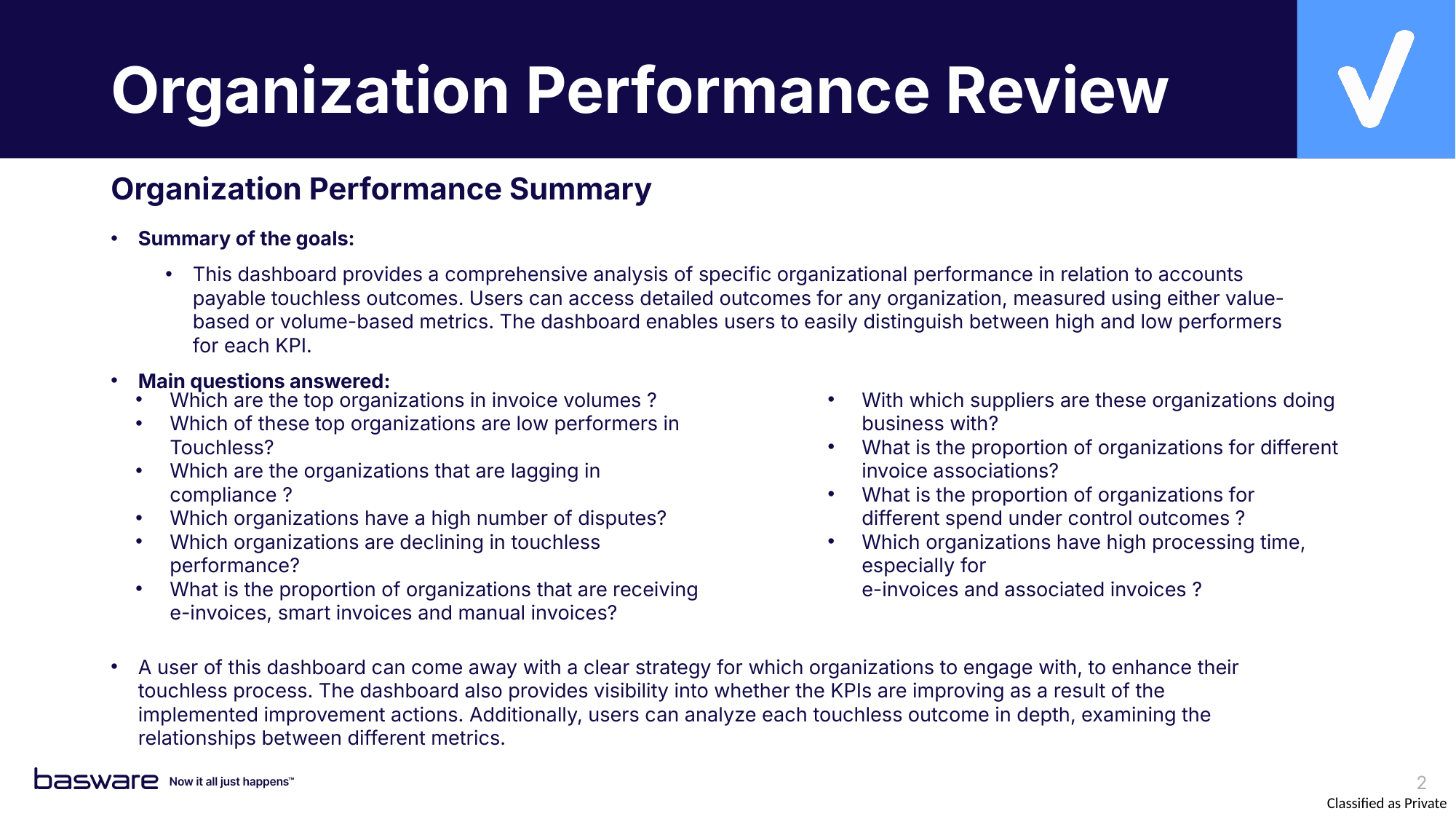

# Organization Performance Review
Organization Performance Summary
Summary of the goals:
This dashboard provides a comprehensive analysis of specific organizational performance in relation to accounts payable touchless outcomes. Users can access detailed outcomes for any organization, measured using either value-based or volume-based metrics. The dashboard enables users to easily distinguish between high and low performers for each KPI.
Main questions answered:

A user of this dashboard can come away with a clear strategy for which organizations to engage with, to enhance their touchless process. The dashboard also provides visibility into whether the KPIs are improving as a result of the implemented improvement actions. Additionally, users can analyze each touchless outcome in depth, examining the relationships between different metrics.
Which are the top organizations in invoice volumes ?
Which of these top organizations are low performers in Touchless?
Which are the organizations that are lagging in compliance ?
Which organizations have a high number of disputes?
Which organizations are declining in touchless performance?
What is the proportion of organizations that are receiving e-invoices, smart invoices and manual invoices?
With which suppliers are these organizations doing business with?
What is the proportion of organizations for different invoice associations?
What is the proportion of organizations for
different spend under control outcomes ?
Which organizations have high processing time, especially for
e-invoices and associated invoices ?